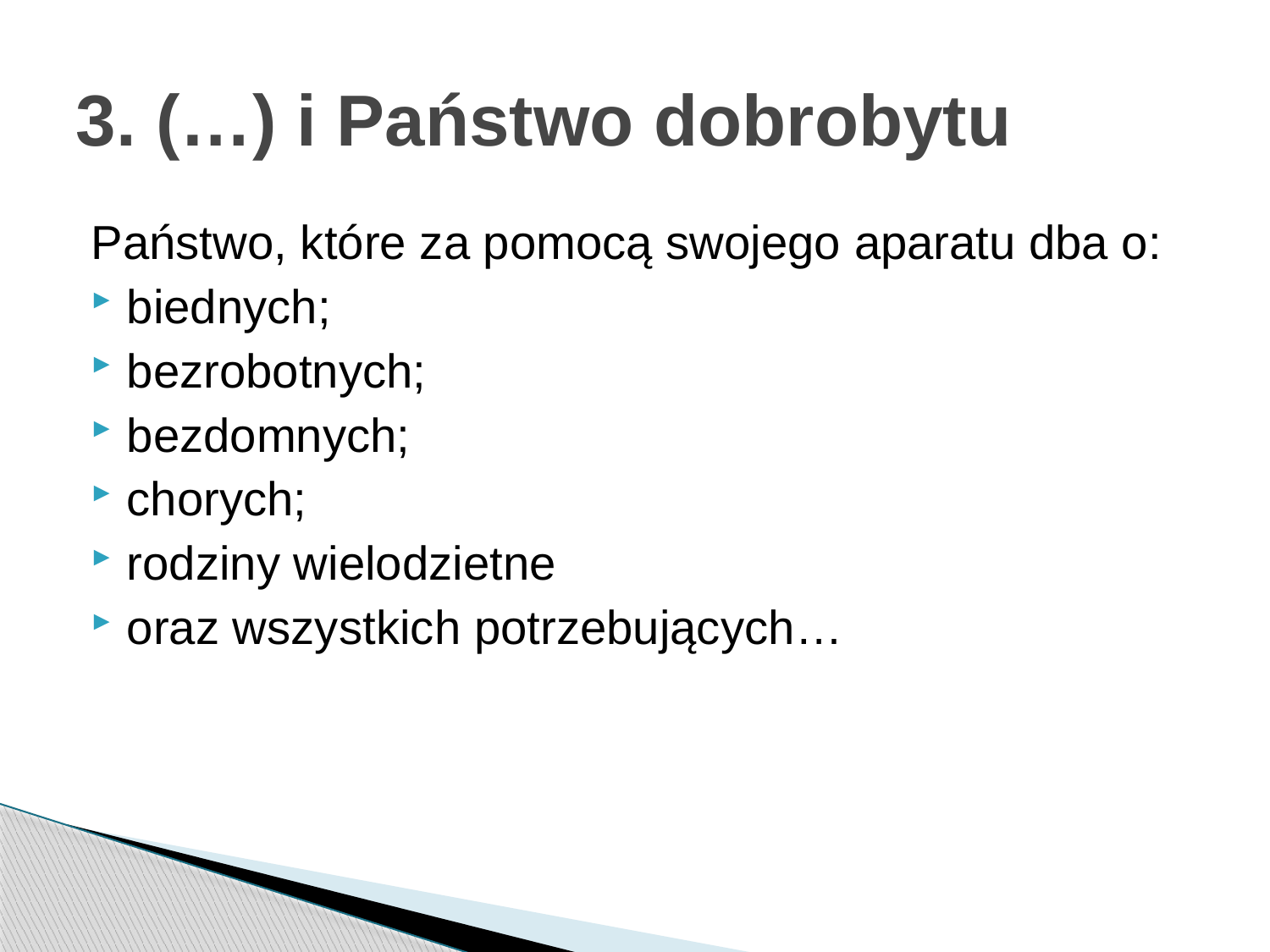

# 3. (…) i Państwo dobrobytu
Państwo, które za pomocą swojego aparatu dba o:
biednych;
bezrobotnych;
bezdomnych;
chorych;
rodziny wielodzietne
oraz wszystkich potrzebujących…